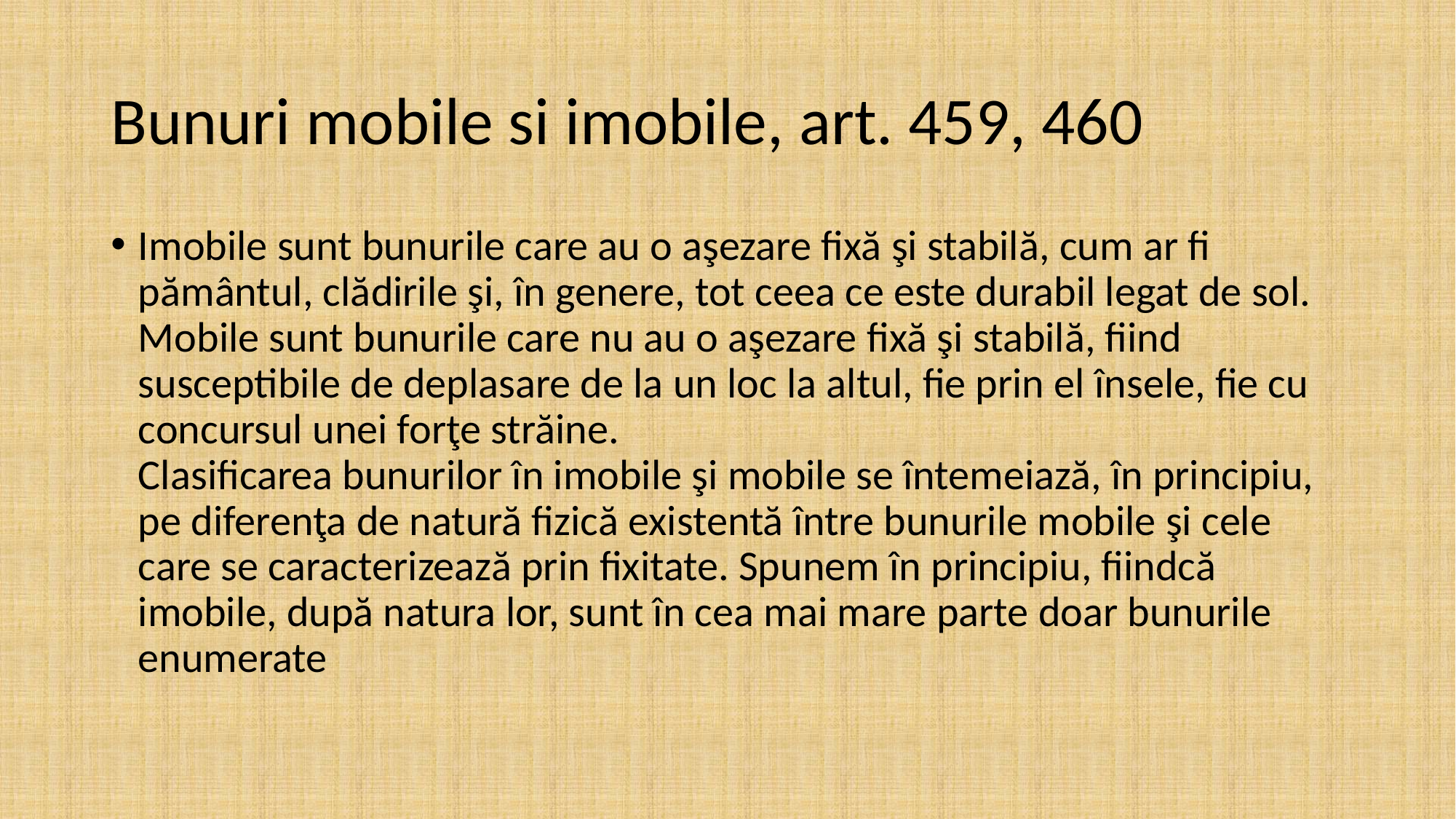

# Bunuri mobile si imobile, art. 459, 460
Imobile sunt bunurile care au o aşezare fixă şi stabilă, cum ar fi pământul, clădirile şi, în genere, tot ceea ce este durabil legat de sol.
Mobile sunt bunurile care nu au o aşezare fixă şi stabilă, fiind susceptibile de deplasare de la un loc la altul, fie prin el însele, fie cu concursul unei forţe străine.
Clasificarea bunurilor în imobile şi mobile se întemeiază, în principiu, pe diferenţa de natură fizică existentă între bunurile mobile şi cele care se caracterizează prin fixitate. Spunem în principiu, fiindcă imobile, după natura lor, sunt în cea mai mare parte doar bunurile enumerate